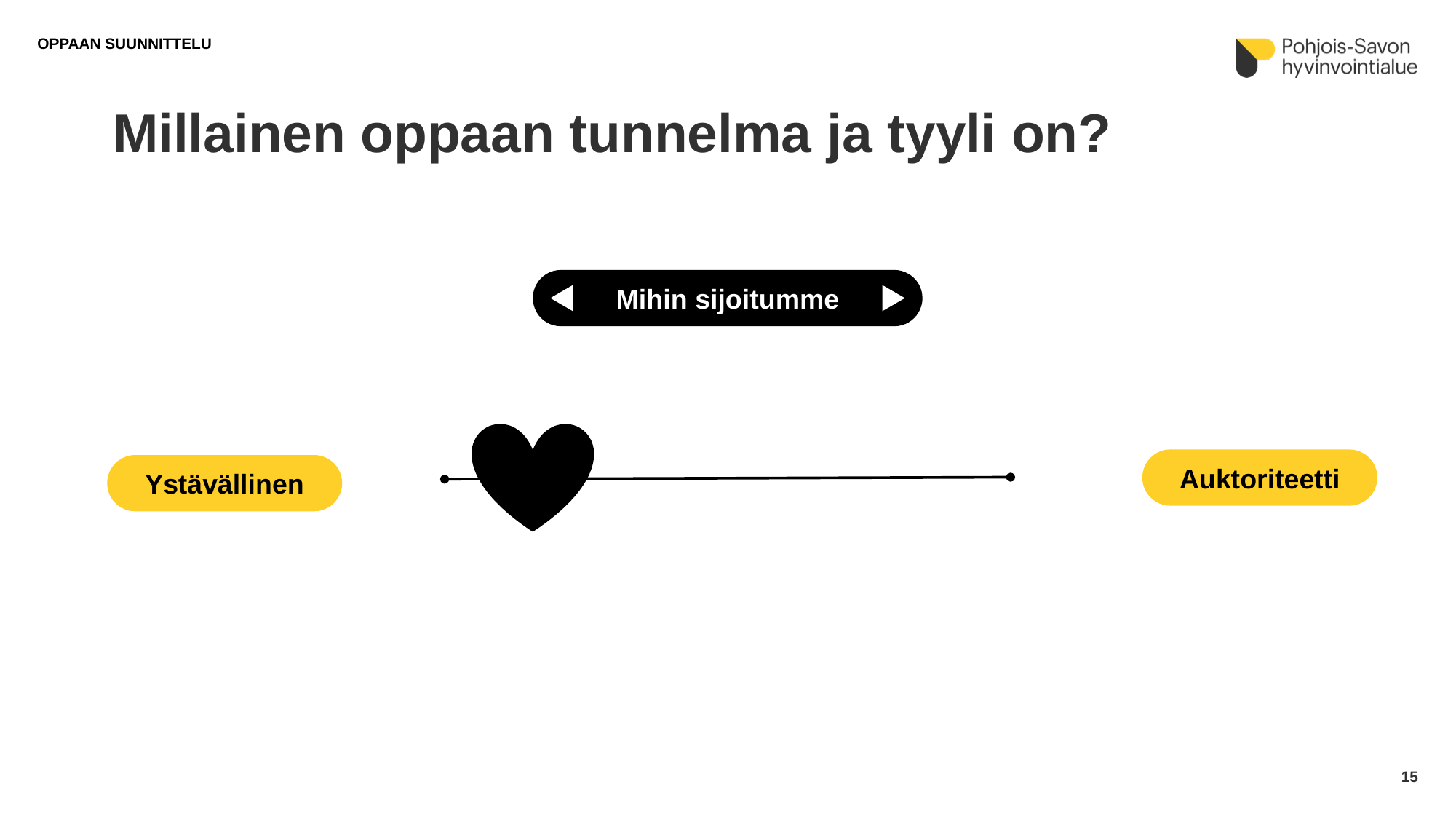

Oppaan suunnittelu
# Millainen oppaan tunnelma ja tyyli on?
Mihin sijoitumme

Auktoriteetti
Ystävällinen
15